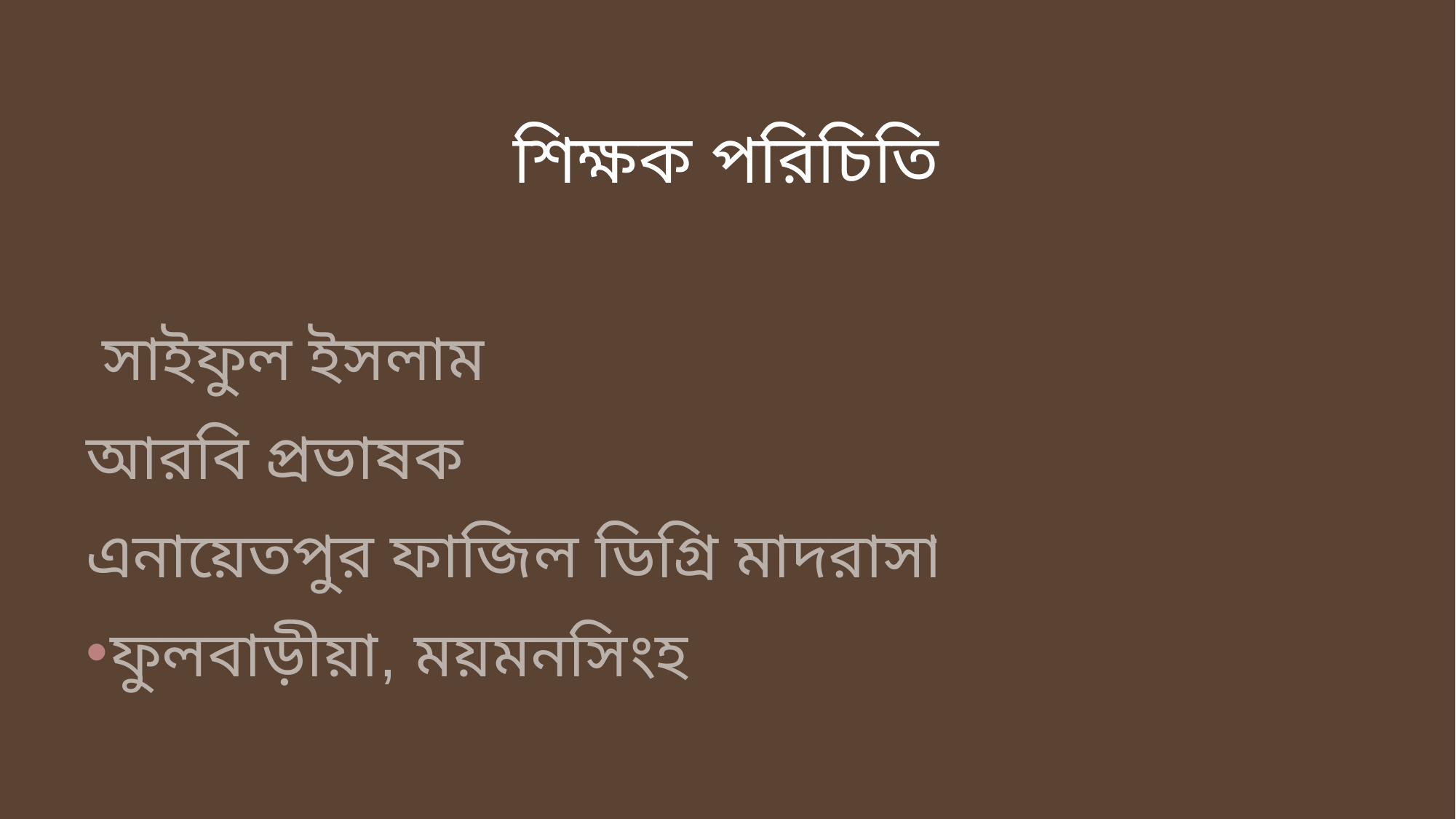

# শিক্ষক পরিচিতি
 সাইফুল ইসলাম
আরবি প্রভাষক
এনায়েতপুর ফাজিল ডিগ্রি মাদরাসা
ফুলবাড়ীয়া, ময়মনসিংহ